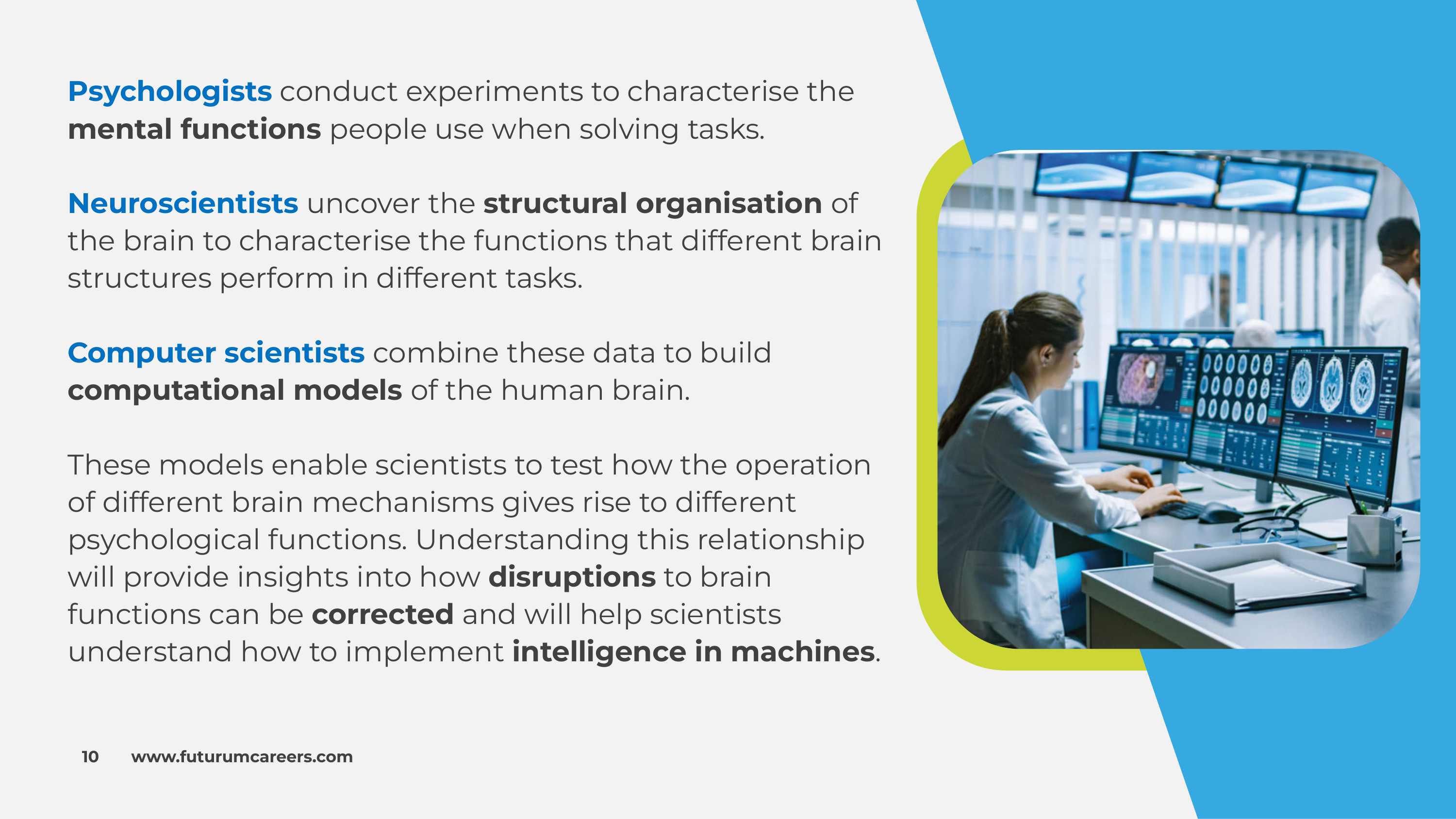

Psychologists conduct experiments to characterise the mental functions people use when solving tasks.

Neuroscientists uncover the structural organisation of the brain to characterise the functions that different brain structures perform in different tasks.

Computer scientists combine these data to build computational models of the human brain.

These models enable scientists to test how the operation of different brain mechanisms gives rise to different psychological functions. Understanding this relationship will provide insights into how disruptions to brain functions can be corrected and will help scientists understand how to implement intelligence in machines.

10       www.futurumcareers.com